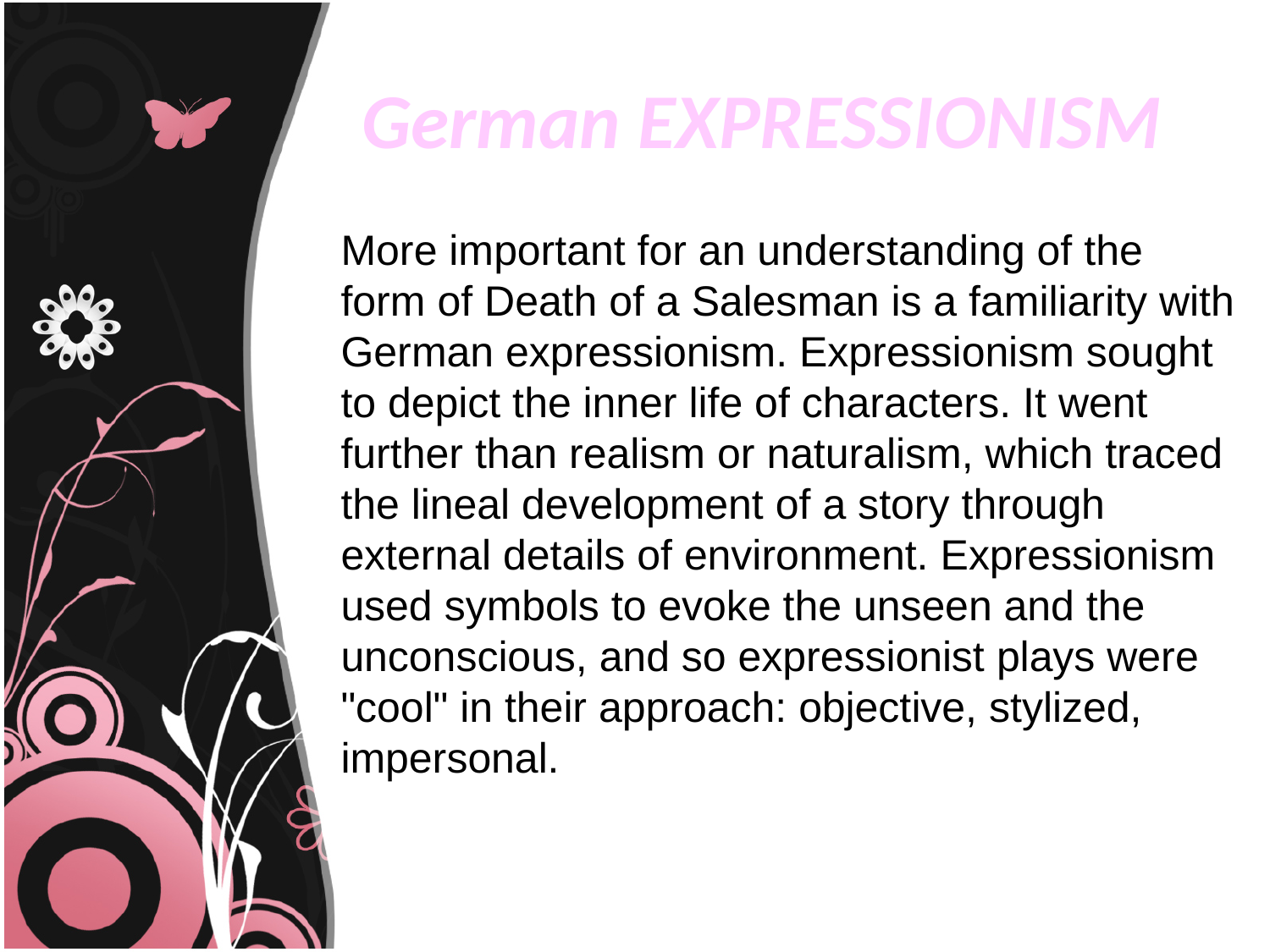

# German EXPRESSIONISM
More important for an understanding of the form of Death of a Salesman is a familiarity with German expressionism. Expressionism sought to depict the inner life of characters. It went further than realism or naturalism, which traced the lineal development of a story through external details of environment. Expressionism used symbols to evoke the unseen and the unconscious, and so expressionist plays were "cool" in their approach: objective, stylized, impersonal.